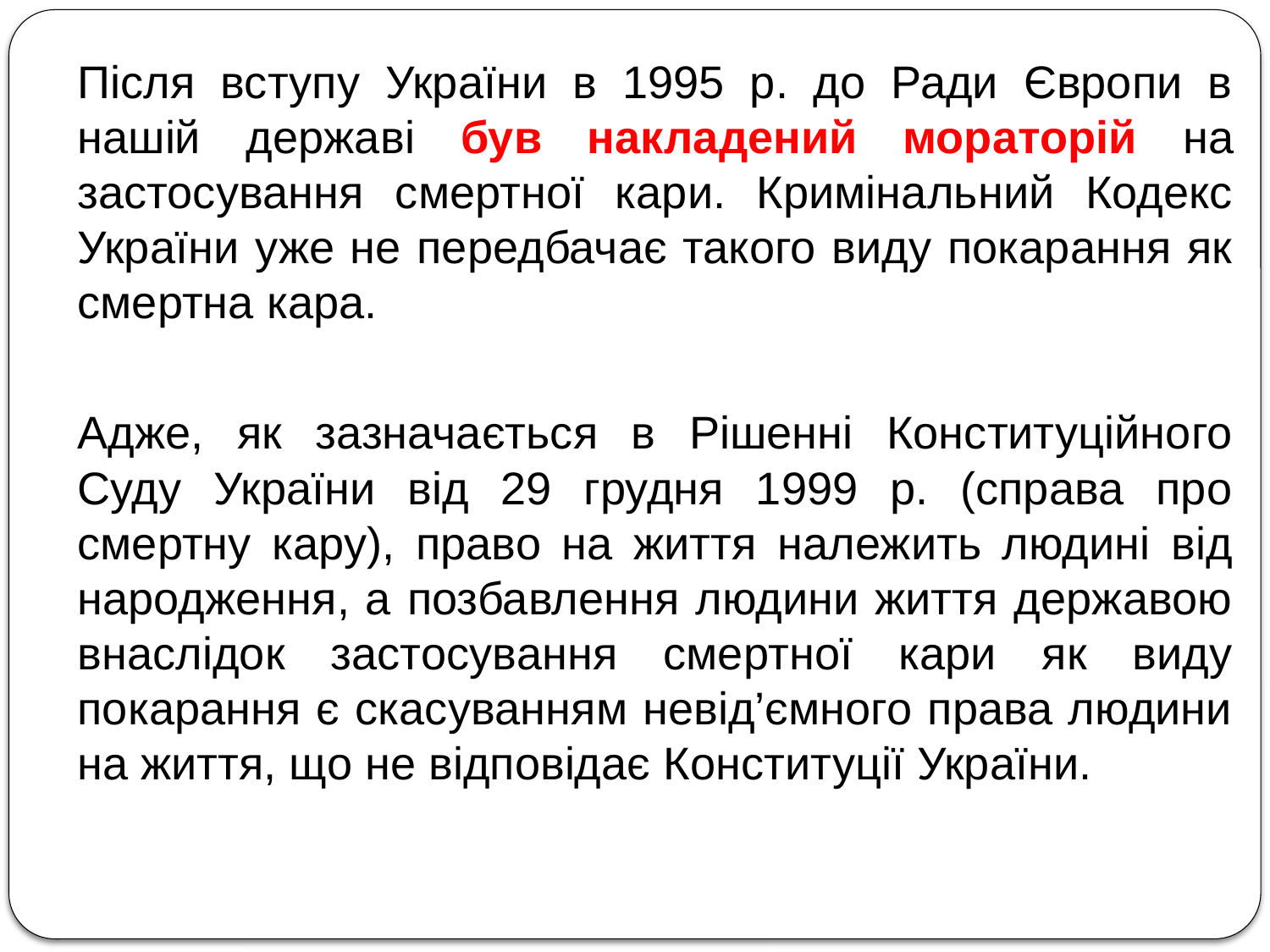

Після вступу України в 1995 р. до Ради Європи в нашій державі був накладений мораторій на застосування смертної кари. Кримінальний Кодекс України уже не передбачає такого виду покарання як смертна кара.

Адже, як зазначається в Рішенні Конституційного Суду України від 29 грудня 1999 р. (справа про смертну кару), право на життя належить людині від народження, а позбавлення людини життя державою внаслідок застосування смертної кари як виду покарання є скасуванням невід’ємного права людини на життя, що не відповідає Конституції України.